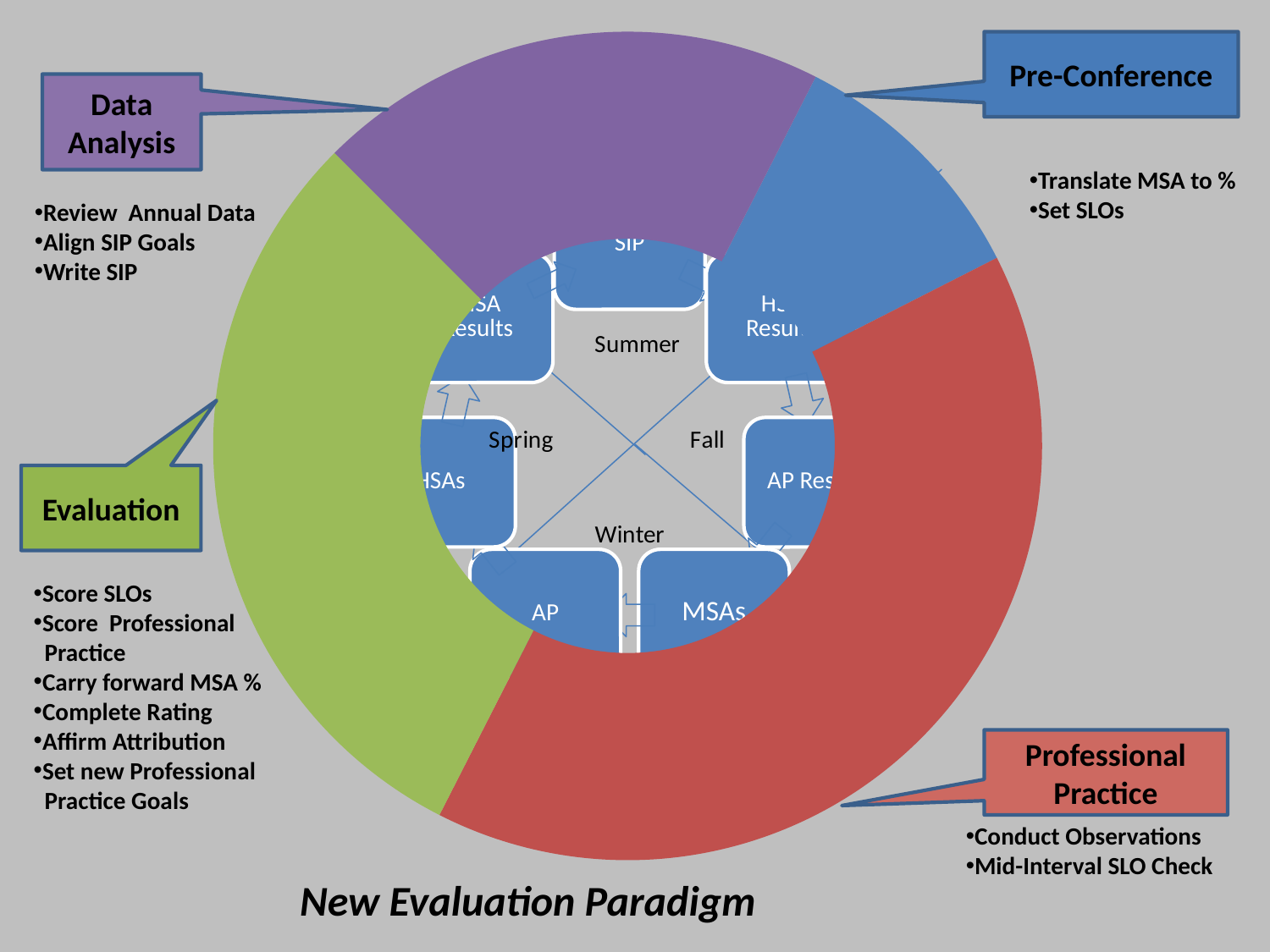

### Chart

| Category | Sales |
|---|---|
| Pre Conference | 10.0 |
| Observation | 40.0 |
| Evaluation | 30.0 |
| Data Analysis | 20.0 |
Pre-Conference
Data Analysis
Translate MSA to %
Set SLOs
SIP
HSA Results
AP Results
MSAs
AP
HSAs
MSA
Results
Review  Annual Data
Align SIP Goals
Write SIP
Evaluation
Score SLOs
Score  Professional
  Practice
Carry forward MSA %
Complete Rating
Affirm Attribution
Set new Professional
  Practice Goals

Professional Practice
Conduct Observations
Mid-Interval SLO Check
New Evaluation Paradigm